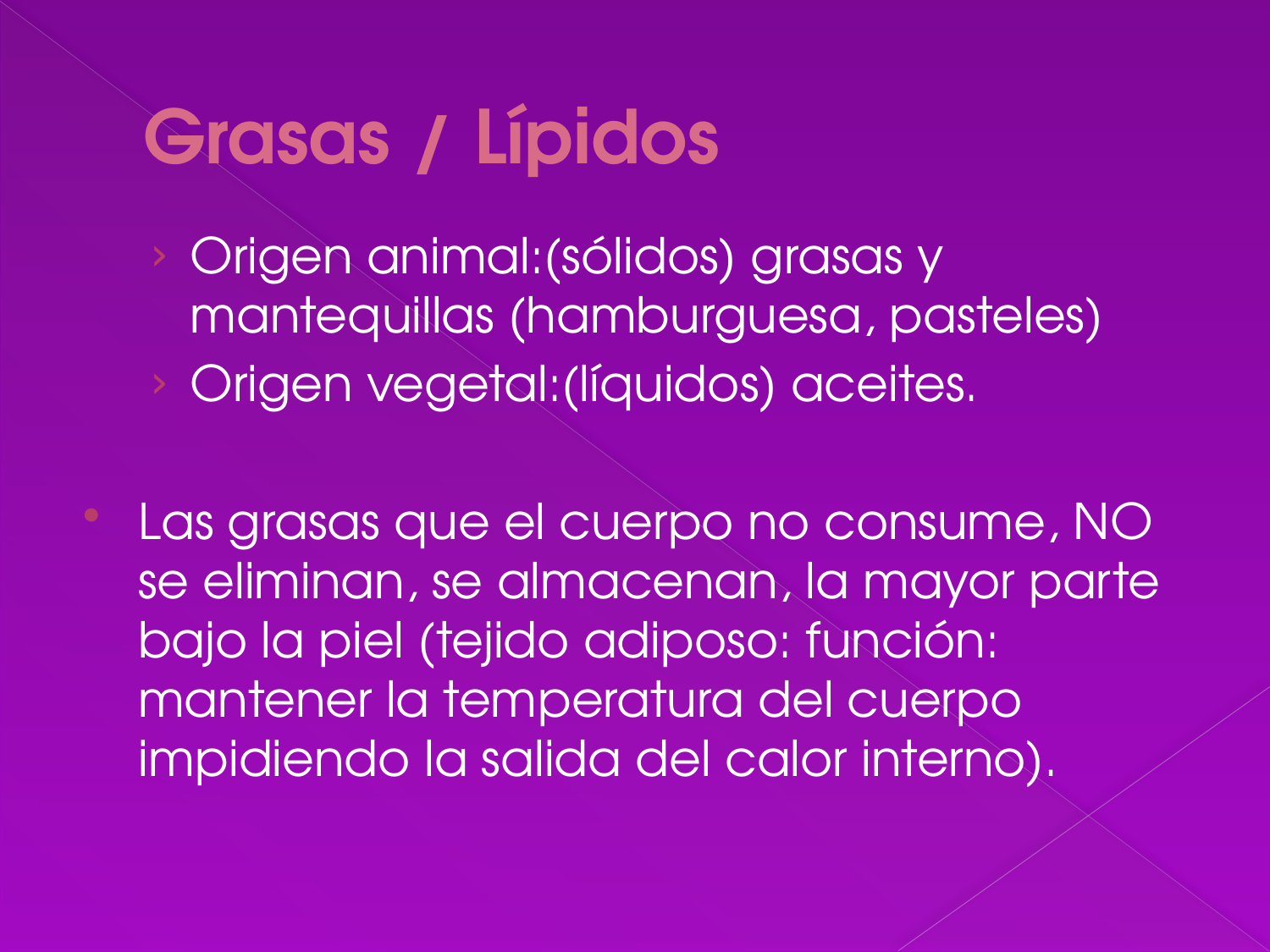

# Grasas / Lípidos
Origen animal:(sólidos) grasas y mantequillas (hamburguesa, pasteles)
Origen vegetal:(líquidos) aceites.

Las grasas que el cuerpo no consume, NO se eliminan, se almacenan, la mayor parte bajo la piel (tejido adiposo: función: mantener la temperatura del cuerpo impidiendo la salida del calor interno).